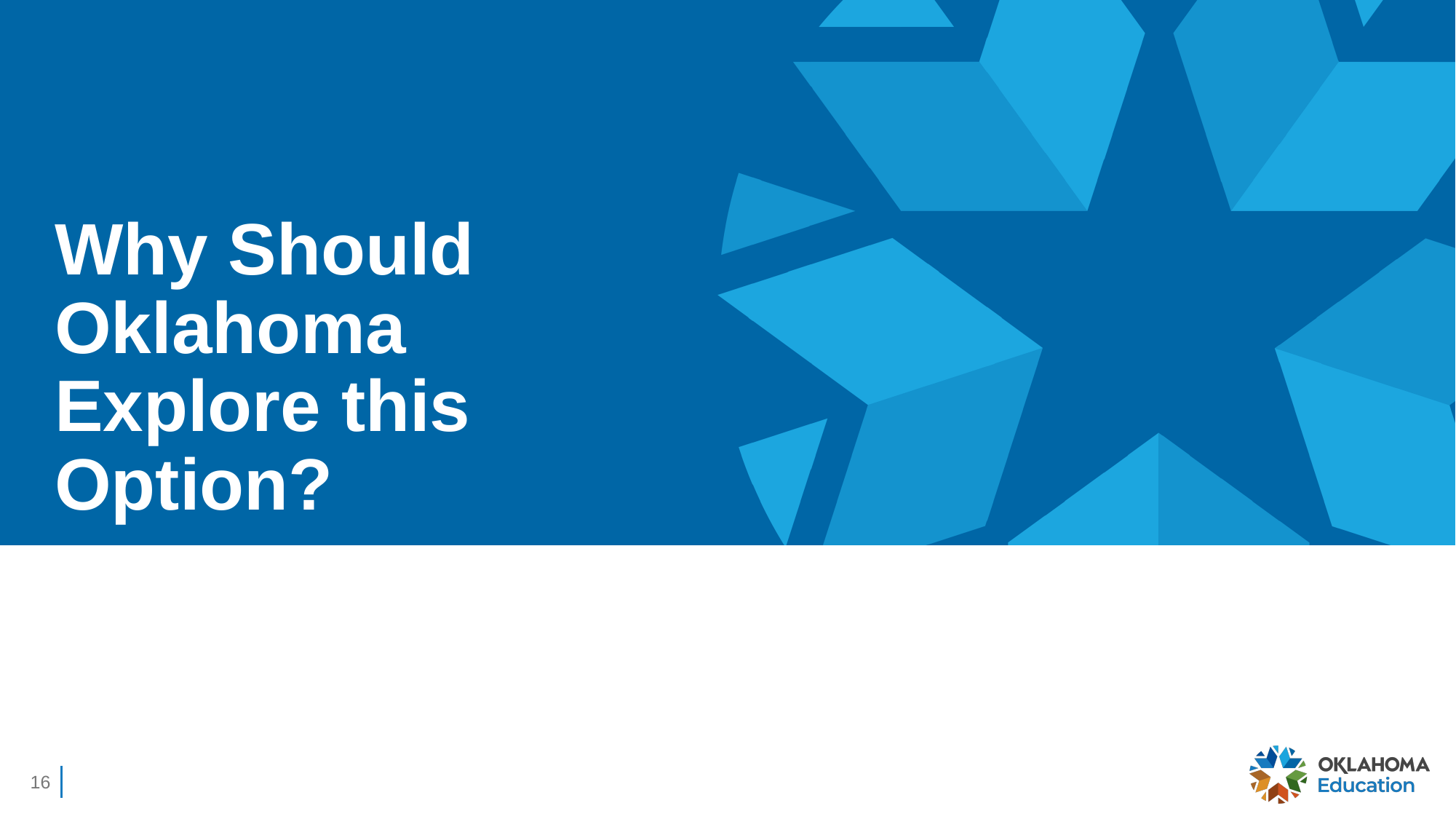

# Why Should Oklahoma Explore this Option?
16